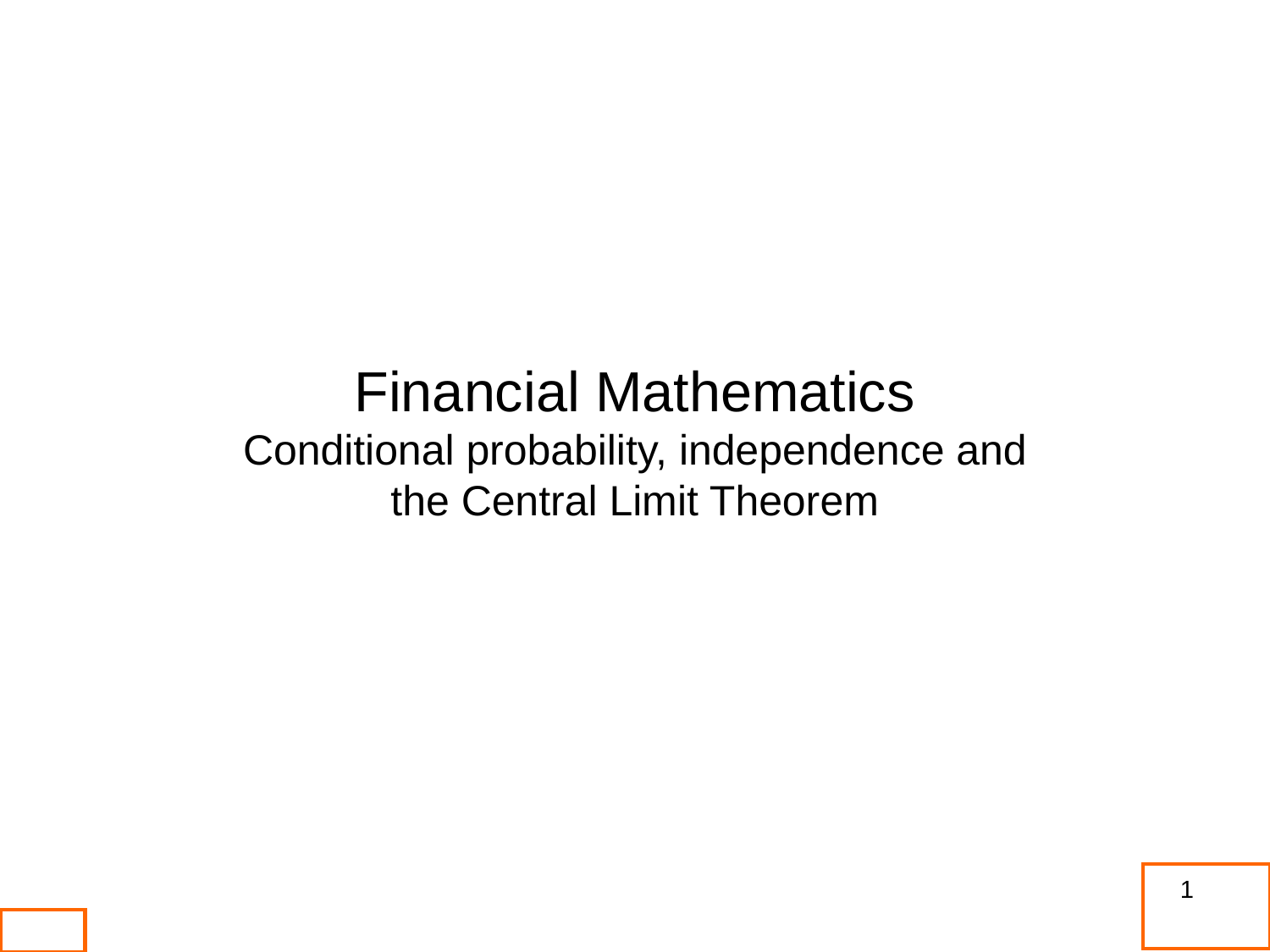

Financial Mathematics
Conditional probability, independence and
the Central Limit Theorem

1